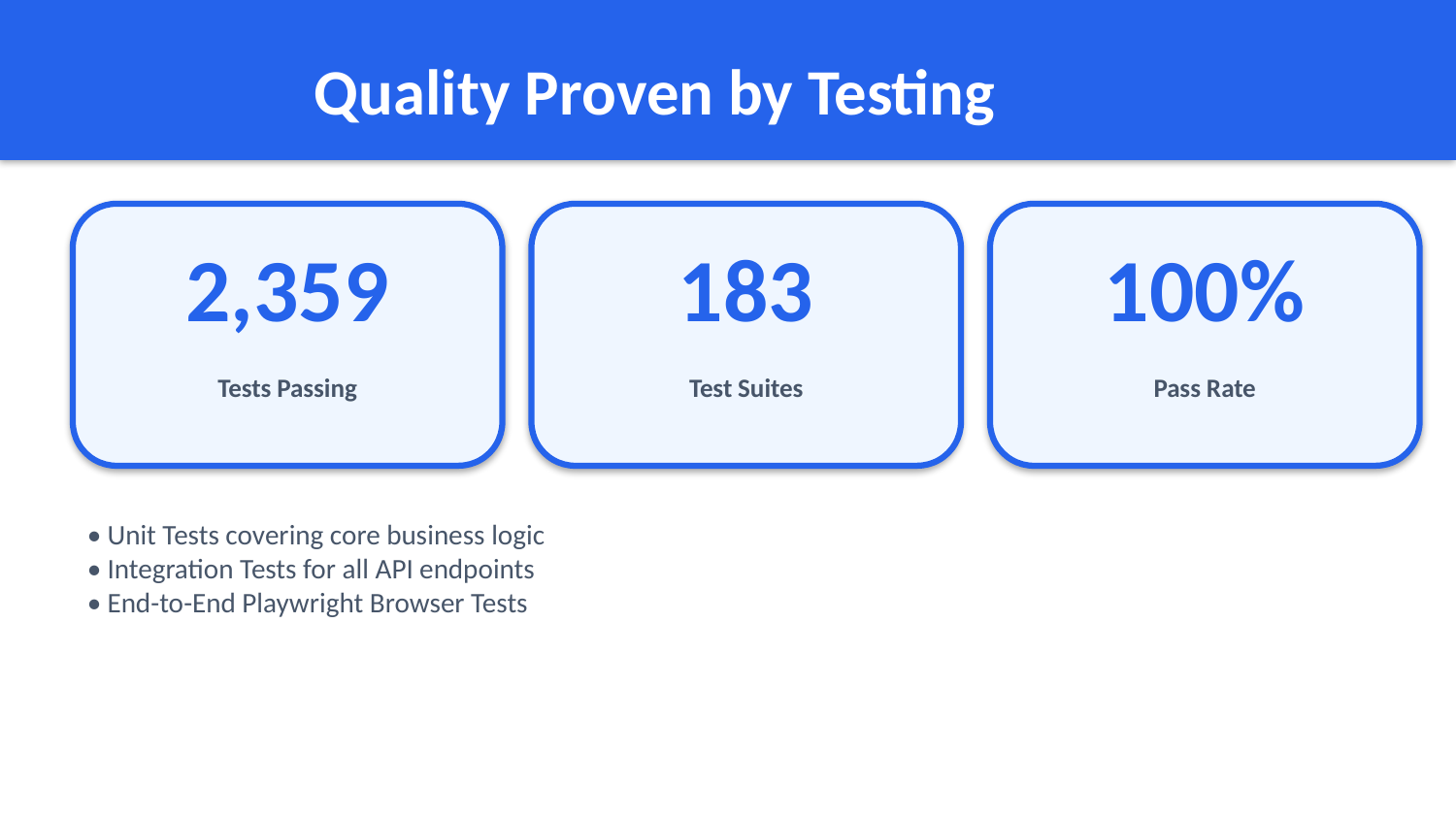

Quality Proven by Testing

2,359
183
100%
Tests Passing
Test Suites
Pass Rate
• Unit Tests covering core business logic
• Integration Tests for all API endpoints
• End-to-End Playwright Browser Tests